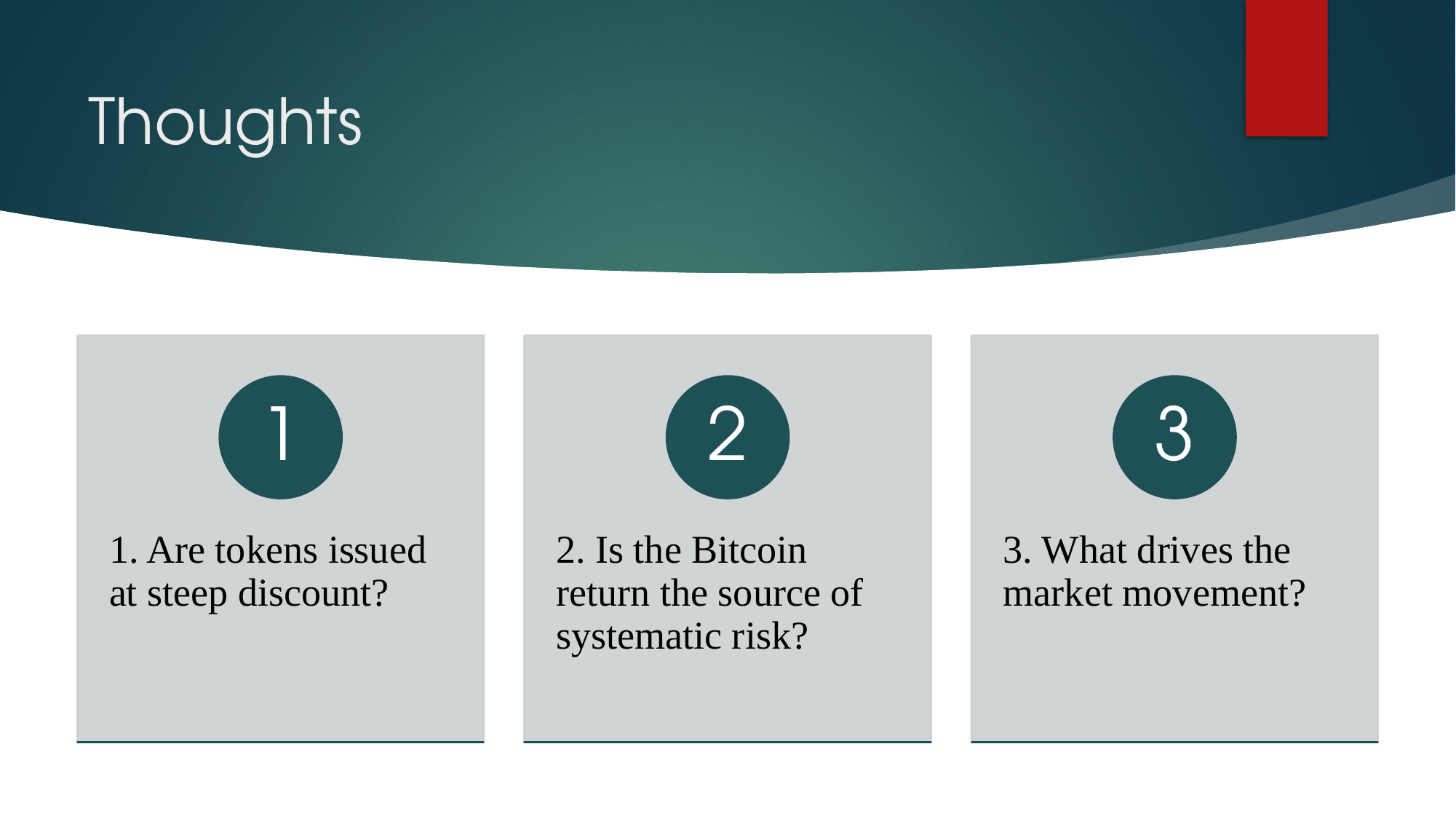

# Thoughts

1. Are tokens issued at steep discount?
1
2. Is the Bitcoin return the source of systematic risk?
2
3. What drives the market movement?
3